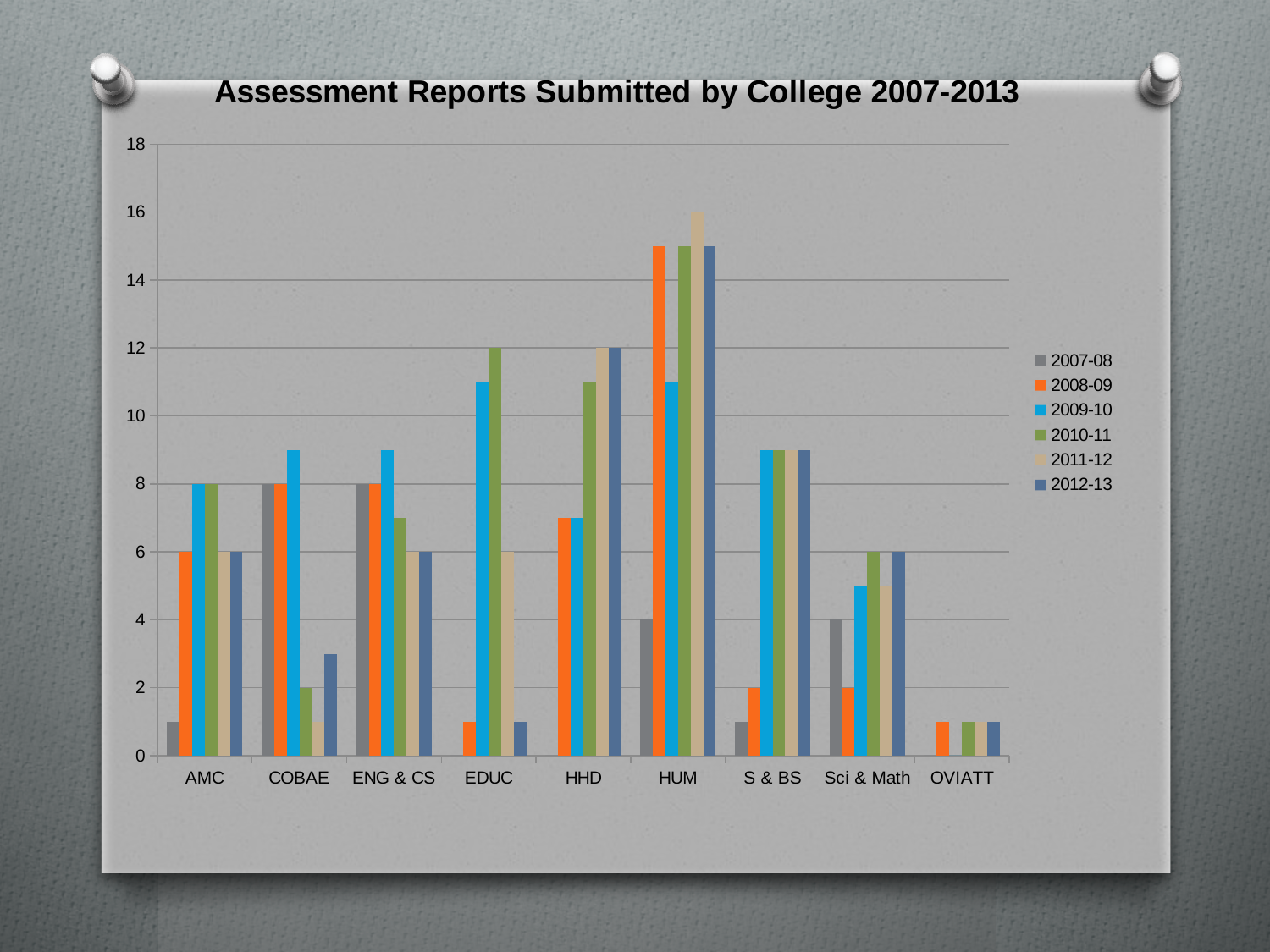

### Chart:
Assessment Reports Submitted by College 2007-2013

| Category | 2007-08 | 2008-09 | 2009-10 | 2010-11 | 2011-12 | 2012-13 |
|---|---|---|---|---|---|---|
| AMC | 1.0 | 6.0 | 8.0 | 8.0 | 6.0 | 6.0 |
| COBAE | 8.0 | 8.0 | 9.0 | 2.0 | 1.0 | 3.0 |
| ENG & CS | 8.0 | 8.0 | 9.0 | 7.0 | 6.0 | 6.0 |
| EDUC | 0.0 | 1.0 | 11.0 | 12.0 | 6.0 | 1.0 |
| HHD | 0.0 | 7.0 | 7.0 | 11.0 | 12.0 | 12.0 |
| HUM | 4.0 | 15.0 | 11.0 | 15.0 | 16.0 | 15.0 |
| S & BS | 1.0 | 2.0 | 9.0 | 9.0 | 9.0 | 9.0 |
| Sci & Math | 4.0 | 2.0 | 5.0 | 6.0 | 5.0 | 6.0 |
| OVIATT | 0.0 | 1.0 | 0.0 | 1.0 | 1.0 | 1.0 |